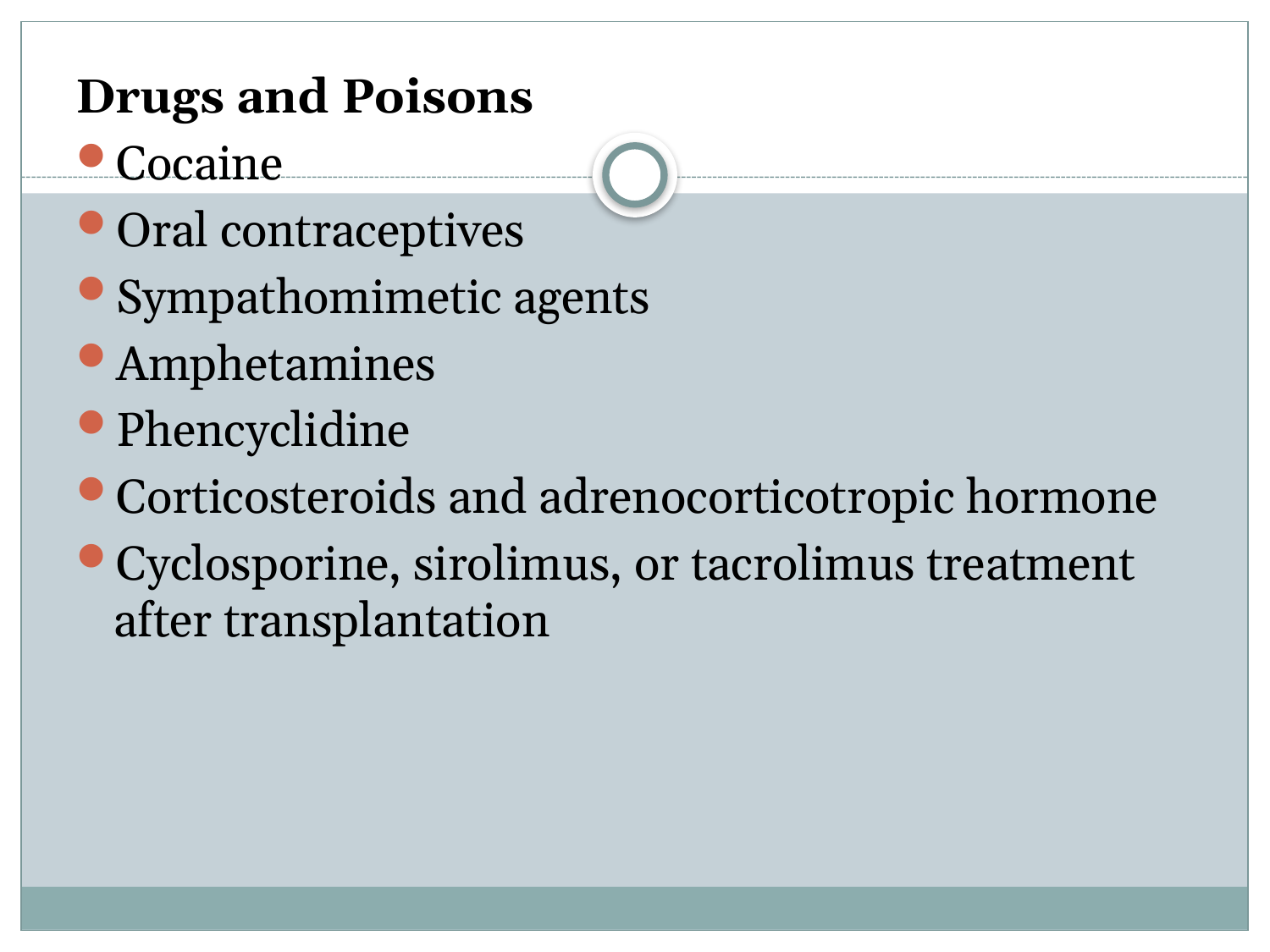

Drugs and Poisons
Cocaine
Oral contraceptives
Sympathomimetic agents
Amphetamines
Phencyclidine
Corticosteroids and adrenocorticotropic hormone
Cyclosporine, sirolimus, or tacrolimus treatment after transplantation